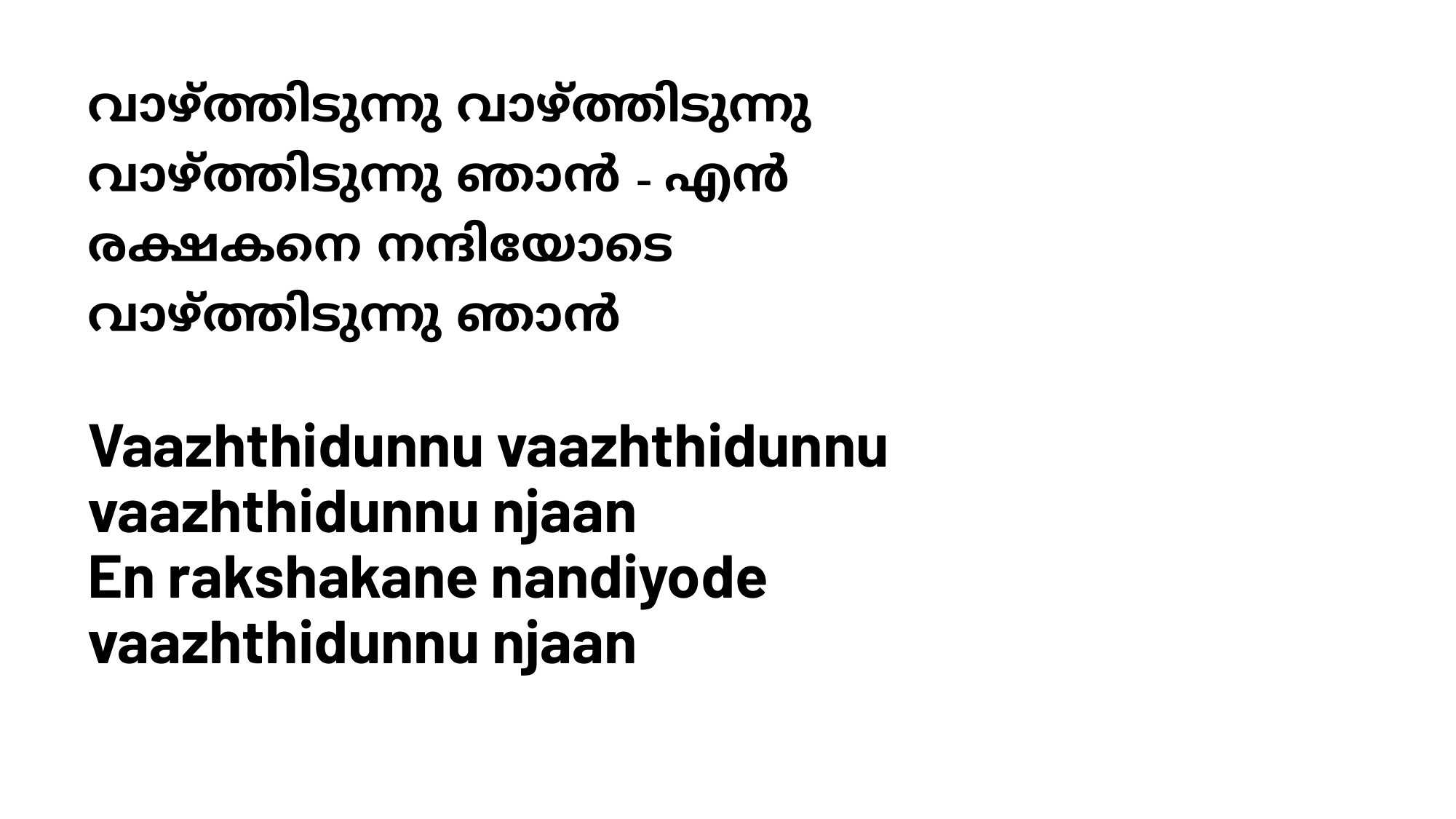

# വാഴ്ത്തിടുന്നു വാഴ്ത്തിടുന്നു വാഴ്ത്തിടുന്നു ഞാന്‍ - എന്‍ രക്ഷകനെ നന്ദിയോടെ വാഴ്ത്തിടുന്നു ഞാന്‍
Vaazhthidunnu vaazhthidunnu
vaazhthidunnu njaan
En rakshakane nandiyode
vaazhthidunnu njaan